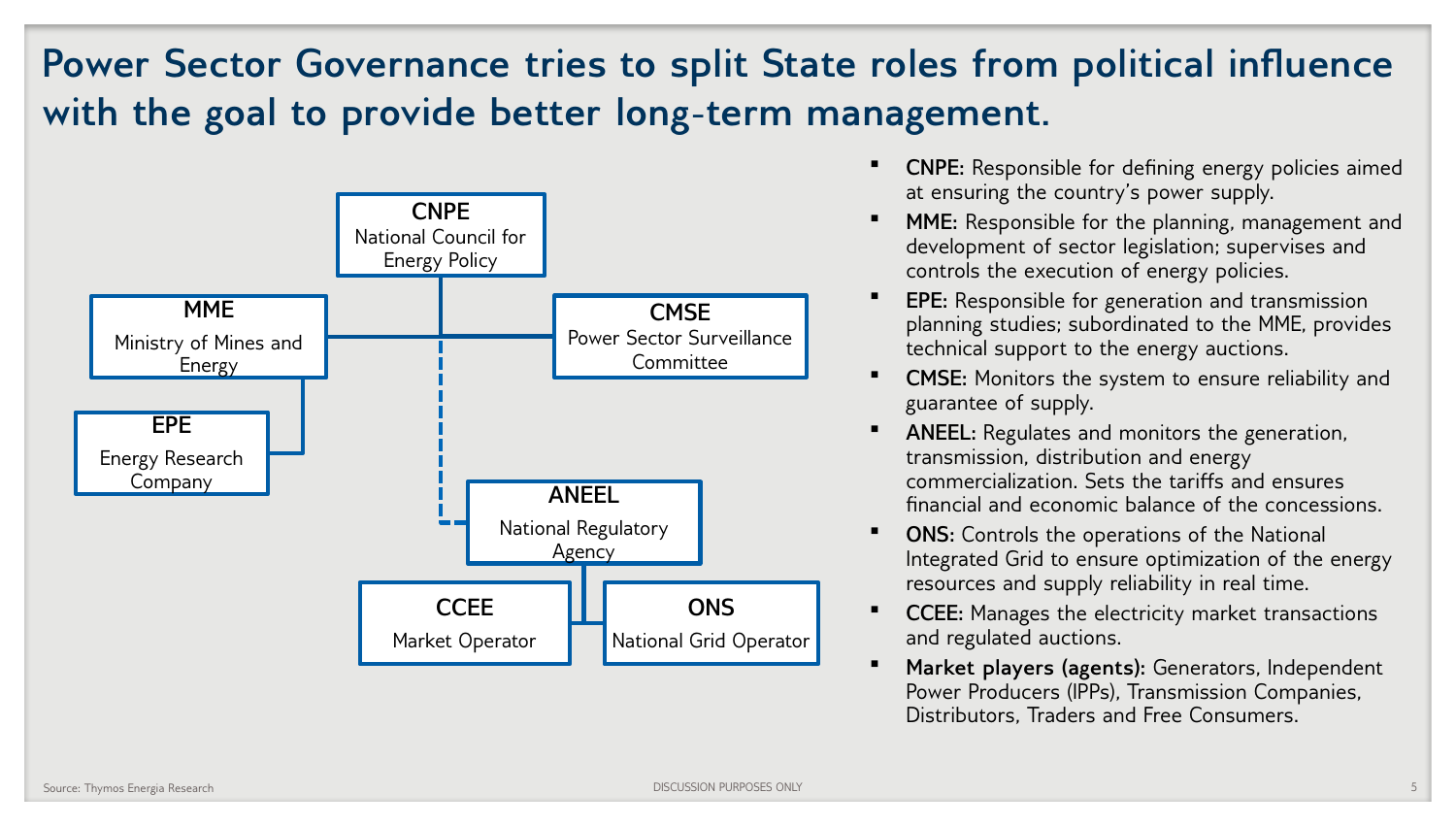

# Power Sector Governance tries to split State roles from political influence with the goal to provide better long-term management.
CNPE: Responsible for defining energy policies aimed at ensuring the country’s power supply.
MME: Responsible for the planning, management and development of sector legislation; supervises and controls the execution of energy policies.
EPE: Responsible for generation and transmission planning studies; subordinated to the MME, provides technical support to the energy auctions.
CMSE: Monitors the system to ensure reliability and guarantee of supply.
ANEEL: Regulates and monitors the generation, transmission, distribution and energy commercialization. Sets the tariffs and ensures financial and economic balance of the concessions.
ONS: Controls the operations of the National Integrated Grid to ensure optimization of the energy resources and supply reliability in real time.
CCEE: Manages the electricity market transactions and regulated auctions.
Market players (agents): Generators, Independent Power Producers (IPPs), Transmission Companies, Distributors, Traders and Free Consumers.
CNPE
National Council for Energy Policy
MME
Ministry of Mines and Energy
EPE
Energy Research Company
CMSE
Power Sector Surveillance Committee
ANEEL
National Regulatory Agency
ONS
National Grid Operator
CCEE
Market Operator
DISCUSSION PURPOSES ONLY
5
Source: Thymos Energia Research